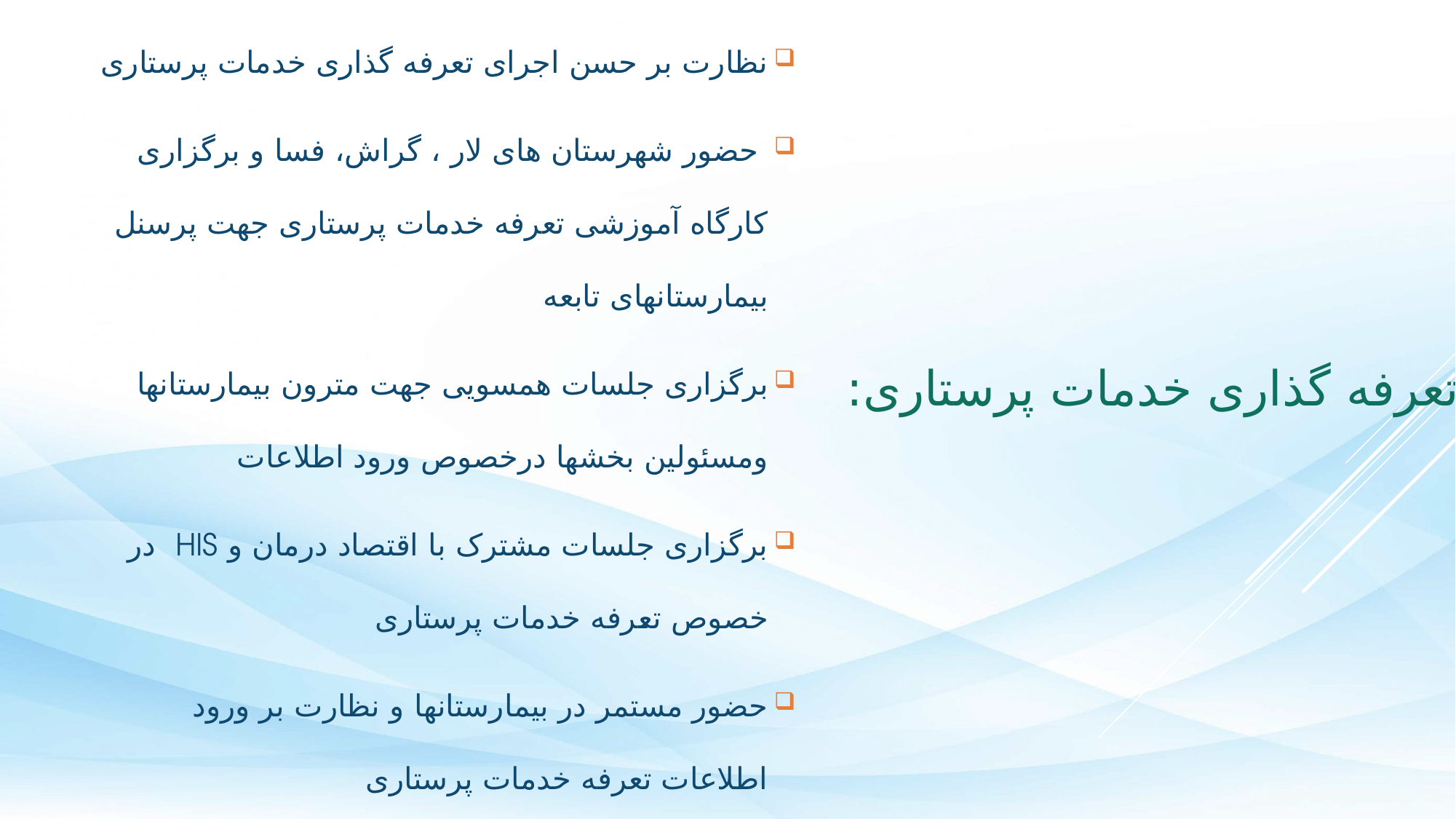

نظارت بر حسن اجرای تعرفه گذاری خدمات پرستاری
 حضور شهرستان های لار ، گراش، فسا و برگزاری کارگاه آموزشی تعرفه خدمات پرستاری جهت پرسنل بیمارستانهای تابعه
برگزاری جلسات همسویی جهت مترون بیمارستانها ومسئولین بخشها درخصوص ورود اطلاعات
برگزاری جلسات مشترک با اقتصاد درمان و HIS  در خصوص تعرفه خدمات پرستاری
حضور مستمر در بیمارستانها و نظارت بر ورود اطلاعات تعرفه خدمات پرستاری

تعرفه گذاری خدمات پرستاری: